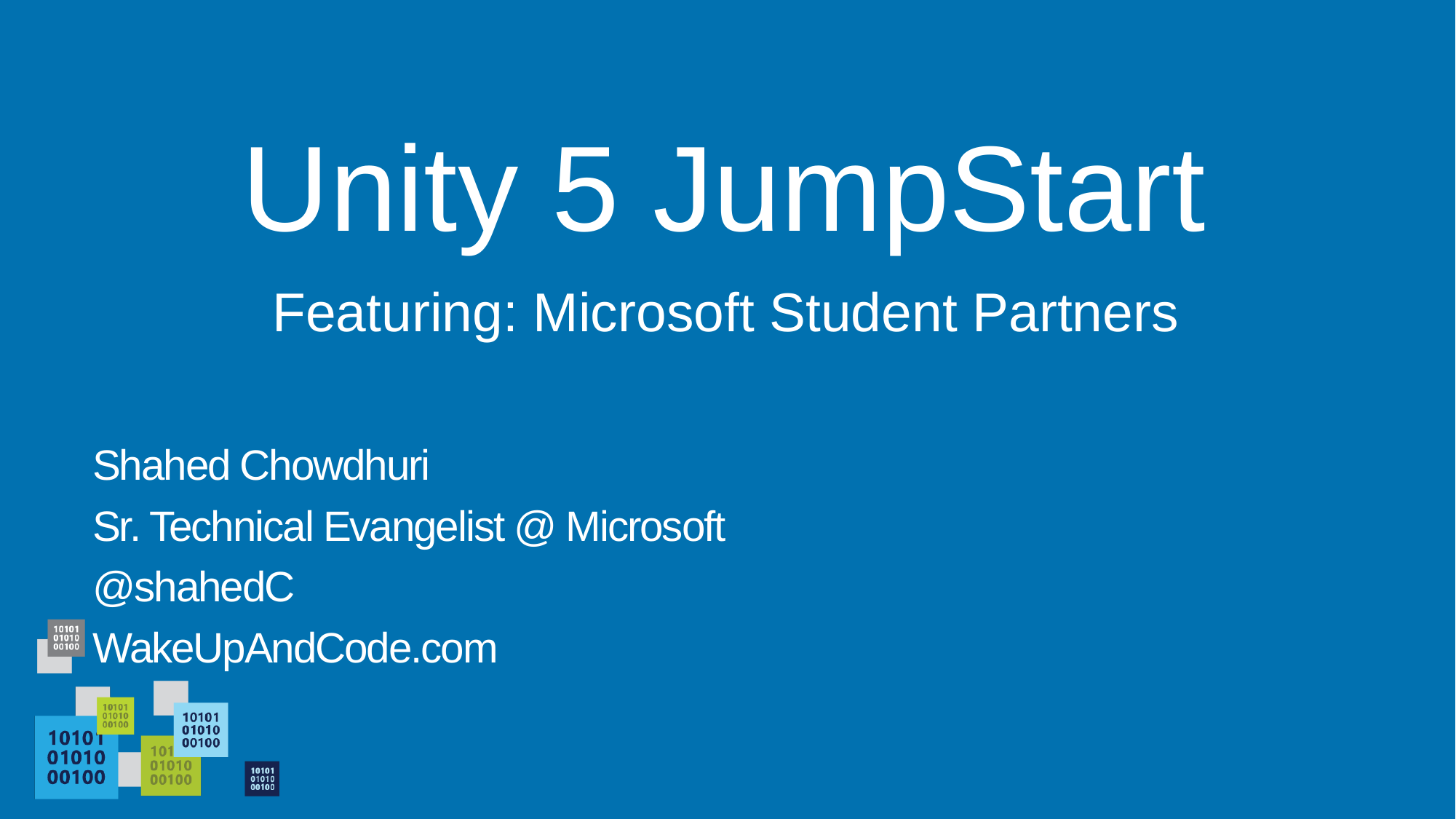

# Unity 5 JumpStart
Featuring: Microsoft Student Partners
Shahed Chowdhuri
Sr. Technical Evangelist @ Microsoft
@shahedC
WakeUpAndCode.com